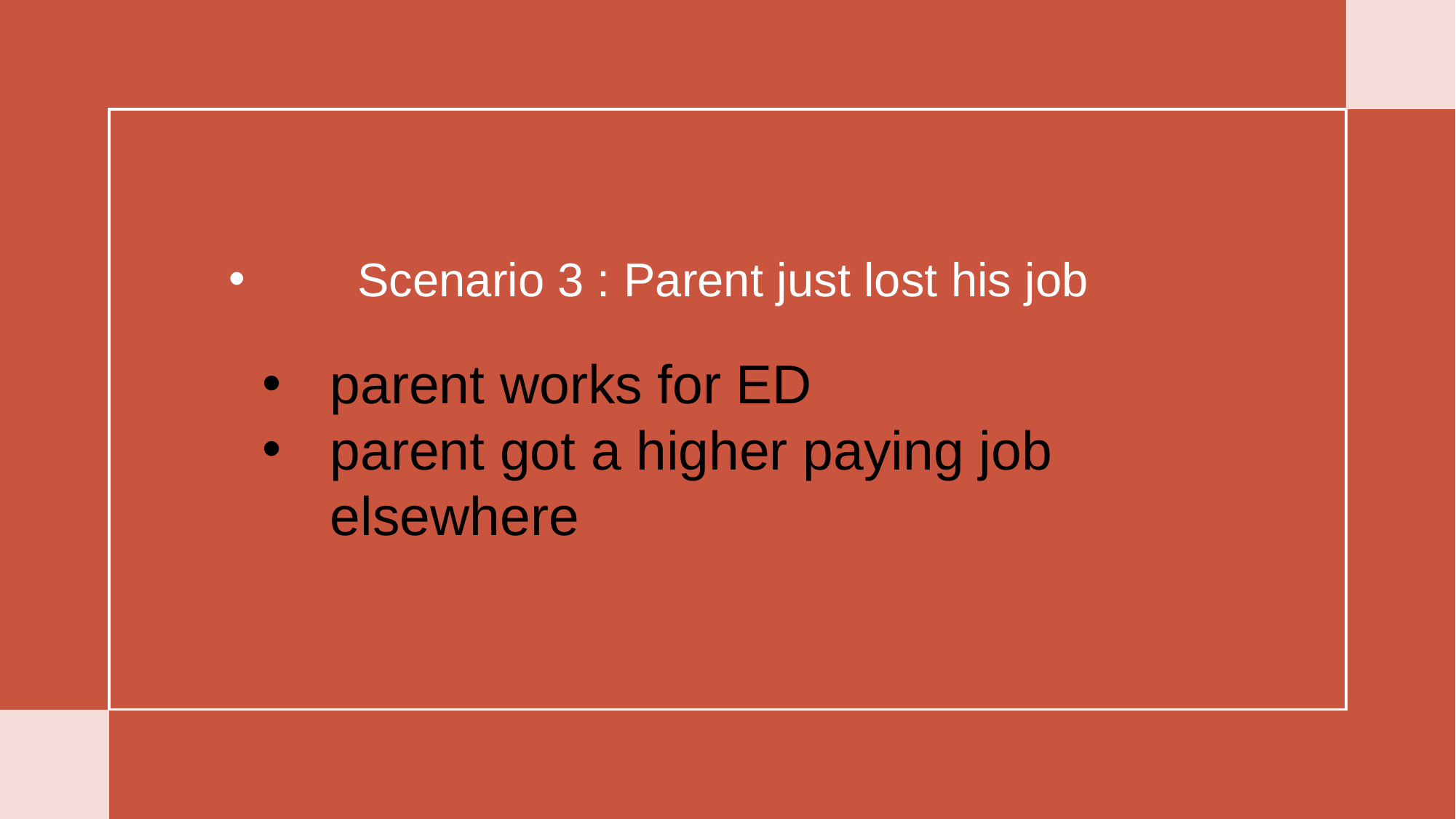

# Scenario 3 : Parent just lost his job
parent works for ED
parent got a higher paying job elsewhere